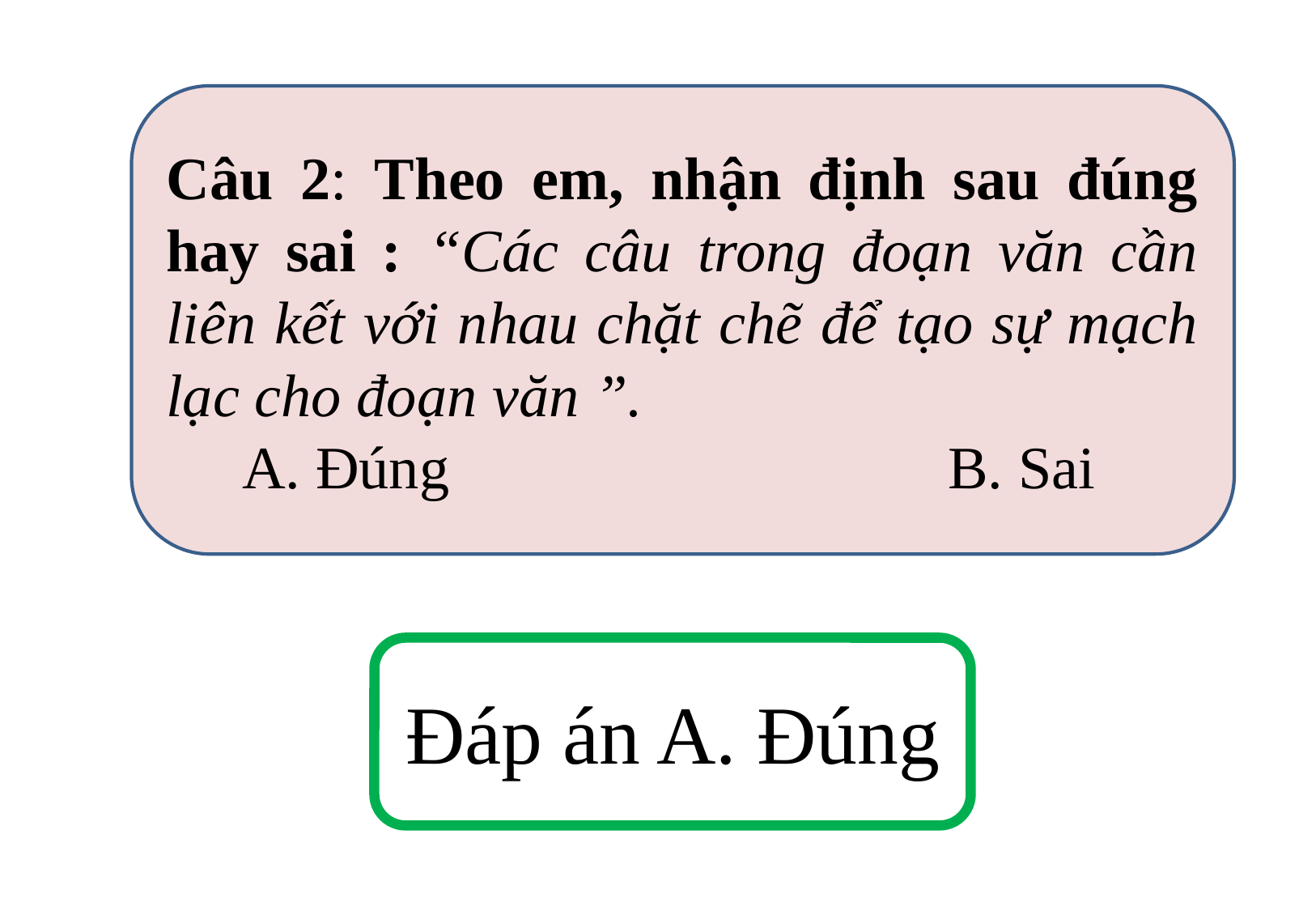

Câu 2: Theo em, nhận định sau đúng hay sai : “Các câu trong đoạn văn cần liên kết với nhau chặt chẽ để tạo sự mạch lạc cho đoạn văn ”.
     A. Đúng                                 B. Sai
Đáp án A. Đúng